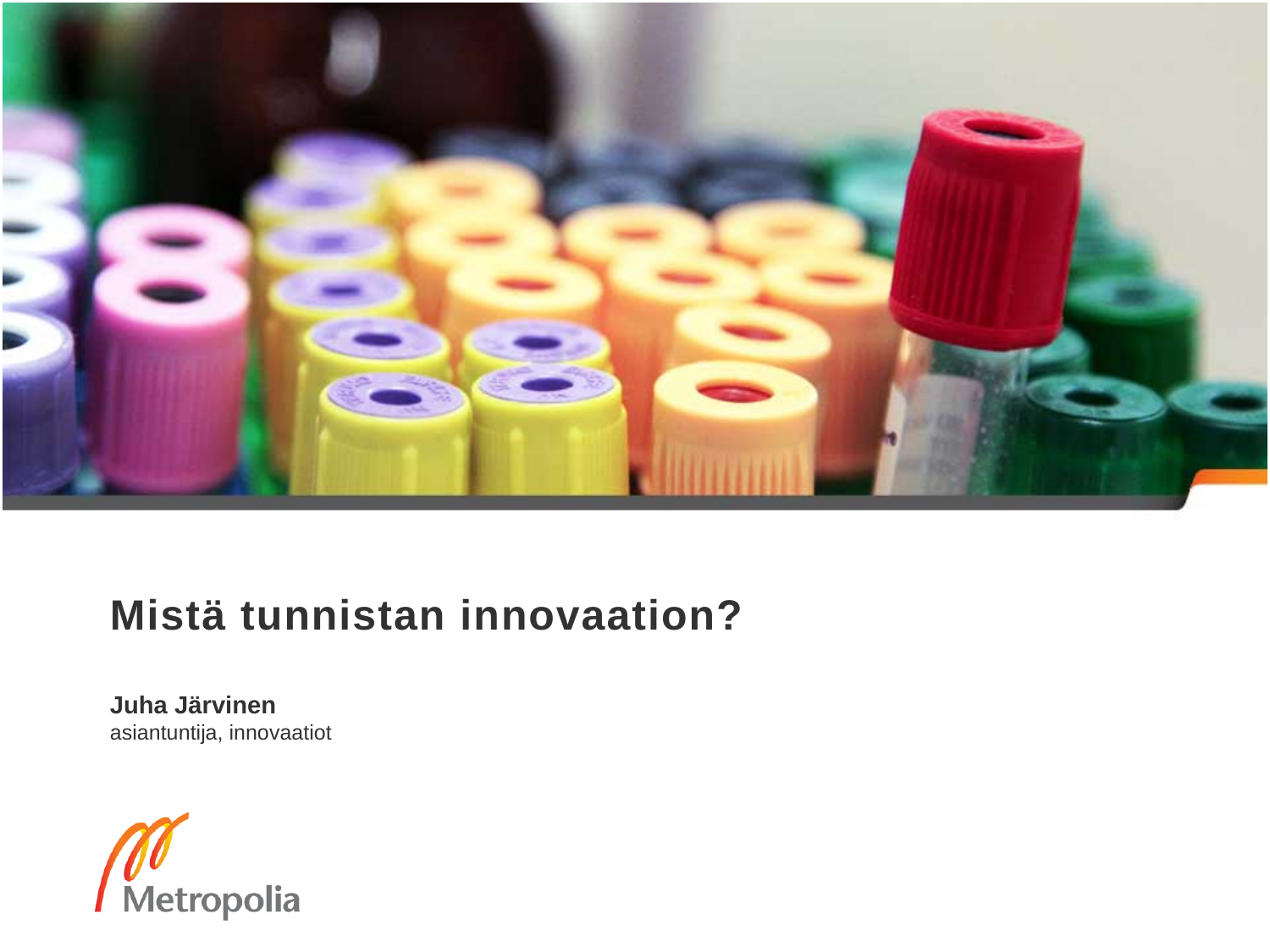

# Mistä tunnistan innovaation? Juha Järvinen asiantuntija, innovaatiot